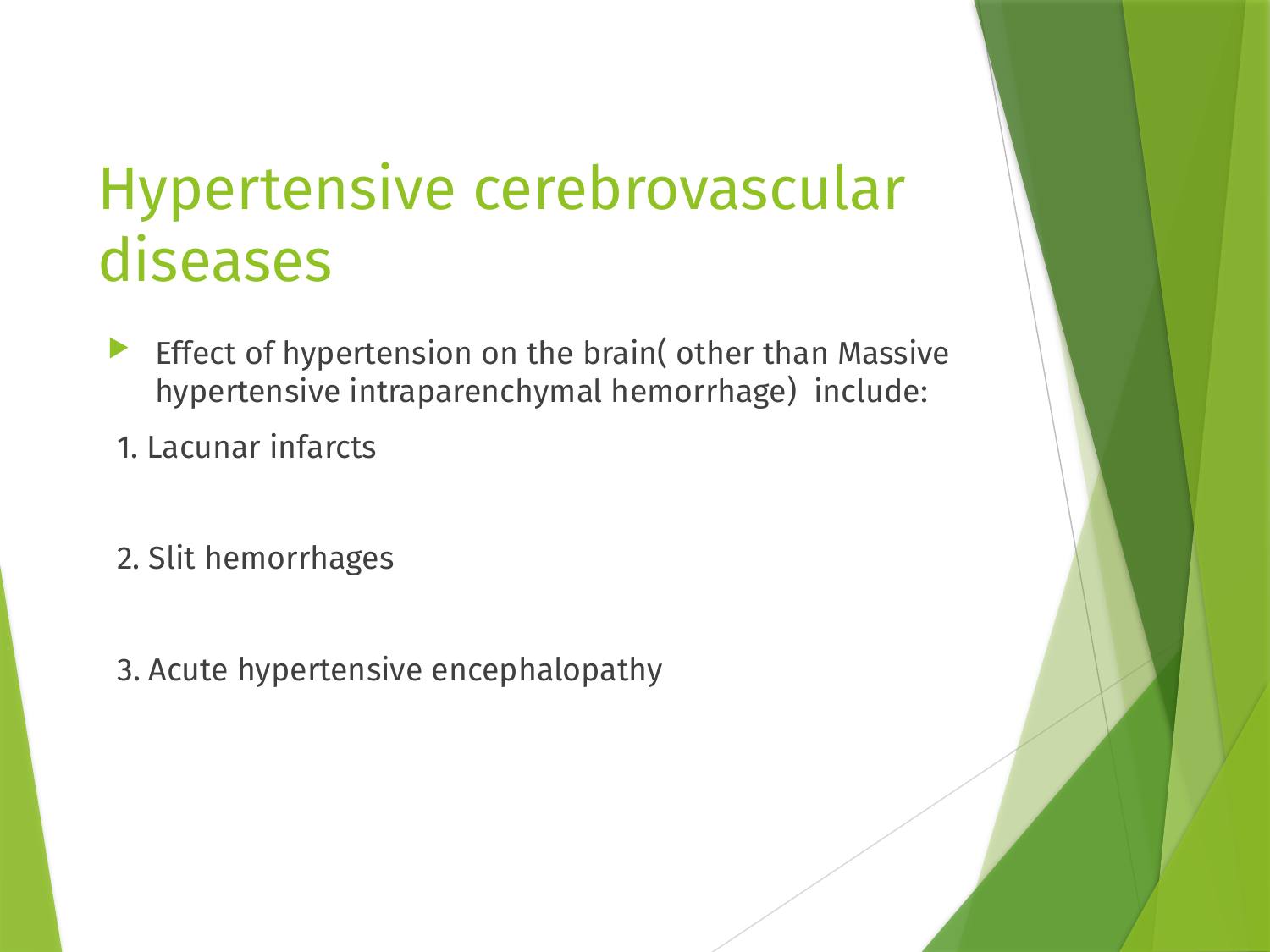

# Hypertensive cerebrovascular diseases
Effect of hypertension on the brain( other than Massive hypertensive intraparenchymal hemorrhage)  include:
1. Lacunar infarcts

2. Slit hemorrhages

3. Acute hypertensive encephalopathy